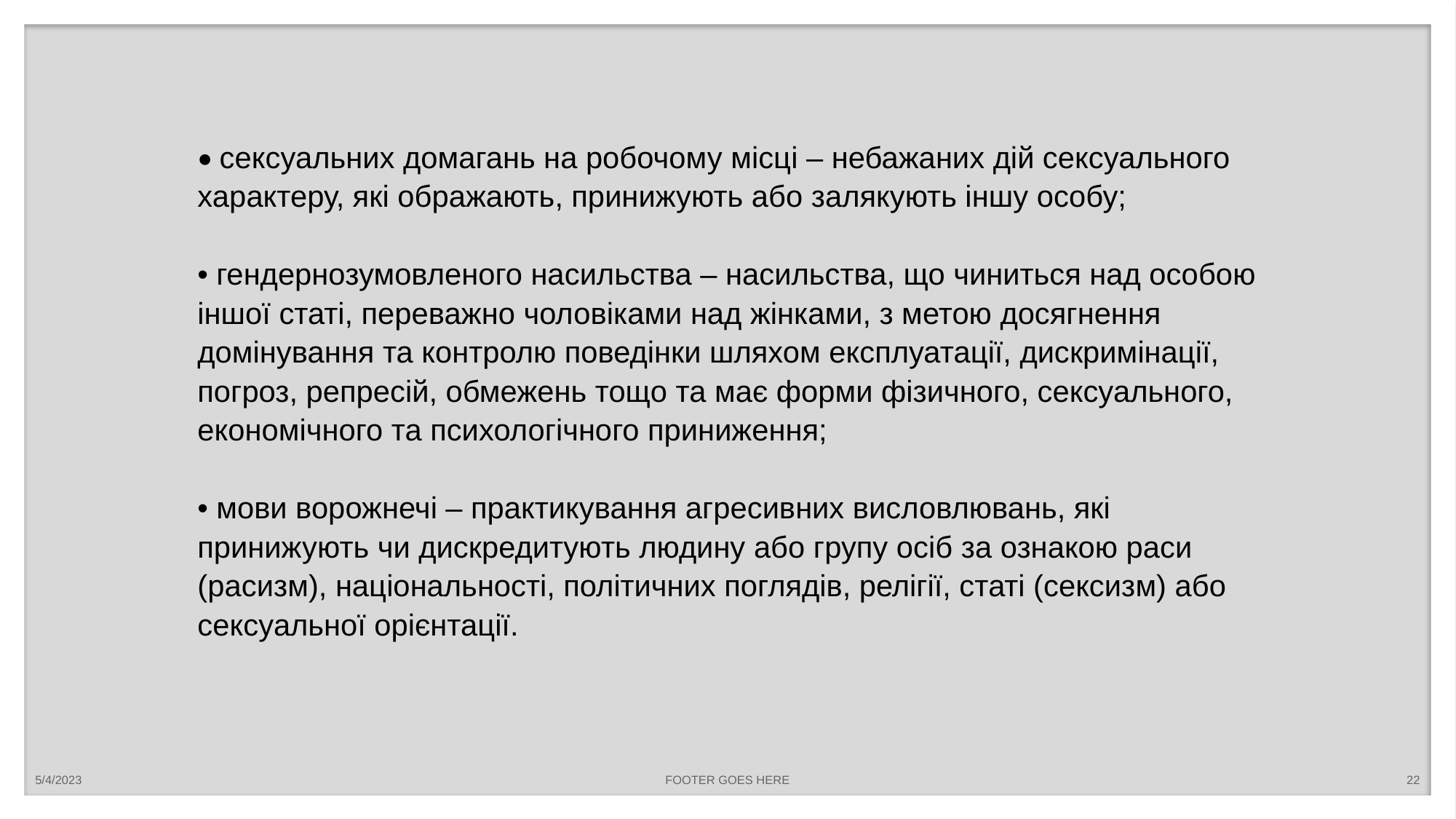

• сексуальних домагань на робочому місці – небажаних дій сексуального
характеру, які ображають, принижують або залякують іншу особу;

• гендернозумовленого насильства – насильства, що чиниться над особою
іншої статі, переважно чоловіками над жінками, з метою досягнення
домінування та контролю поведінки шляхом експлуатації, дискримінації,
погроз, репресій, обмежень тощо та має форми фізичного, сексуального,
економічного та психологічного приниження;

• мови ворожнечі – практикування агресивних висловлювань, які
принижують чи дискредитують людину або групу осіб за ознакою раси
(расизм), національності, політичних поглядів, релігії, статі (сексизм) або
сексуальної орієнтації.
5/4/2023
FOOTER GOES HERE
22